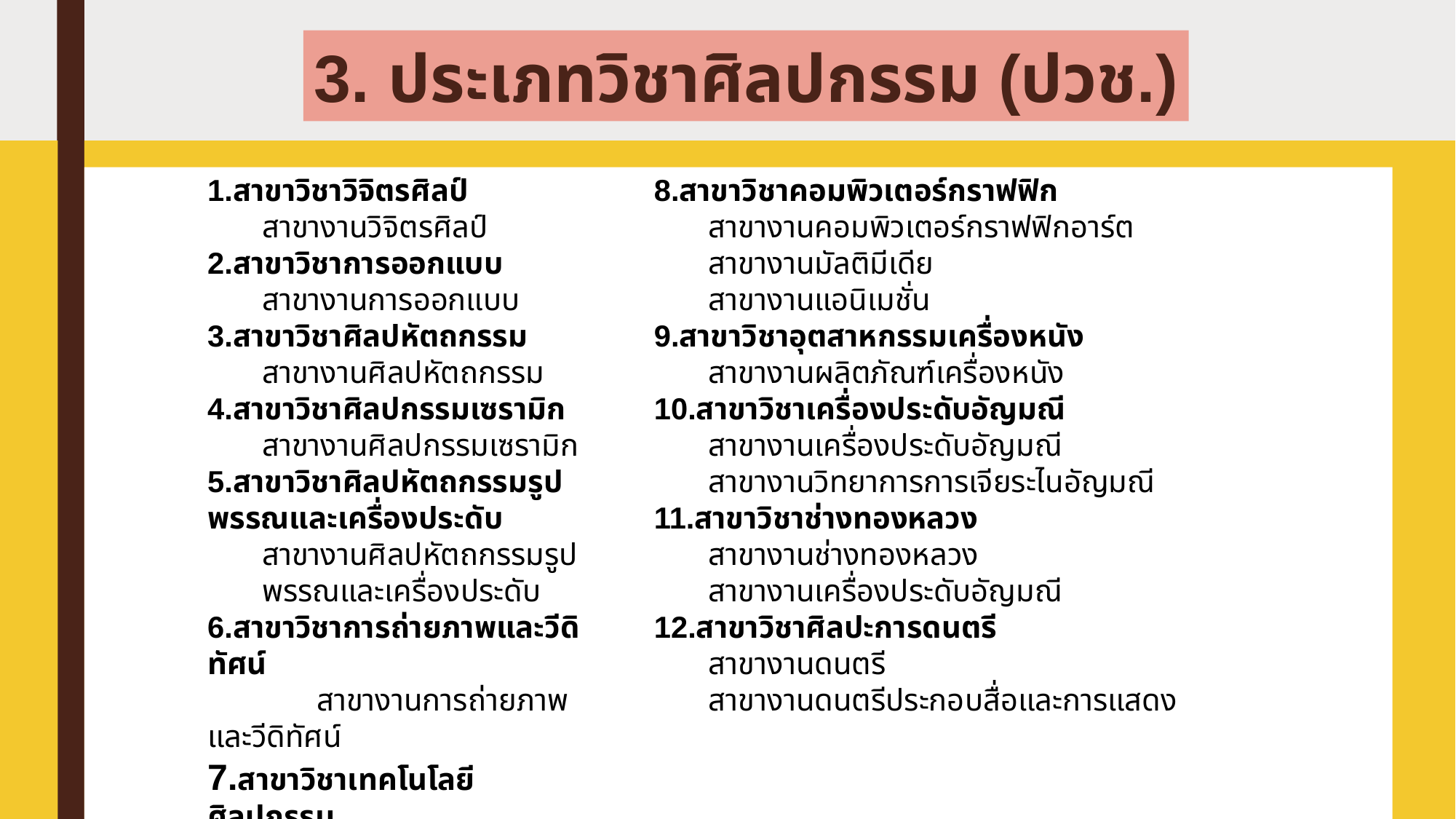

3. ประเภทวิชาศิลปกรรม (ปวช.)

1.สาขาวิชาวิจิตรศิลป์
สาขางานวิจิตรศิลป์
2.สาขาวิชาการออกแบบ
สาขางานการออกแบบ
3.สาขาวิชาศิลปหัตถกรรม
สาขางานศิลปหัตถกรรม
4.สาขาวิชาศิลปกรรมเซรามิก
สาขางานศิลปกรรมเซรามิก
5.สาขาวิชาศิลปหัตถกรรมรูปพรรณและเครื่องประดับ
สาขางานศิลปหัตถกรรมรูปพรรณและเครื่องประดับ
6.สาขาวิชาการถ่ายภาพและวีดิทัศน์
	สาขางานการถ่ายภาพและวีดิทัศน์
7.สาขาวิชาเทคโนโลยีศิลปกรรม
สาขางานเทคโนโลยีศิลปกรรม

8.สาขาวิชาคอมพิวเตอร์กราฟฟิก
สาขางานคอมพิวเตอร์กราฟฟิกอาร์ต
สาขางานมัลติมีเดีย
สาขางานแอนิเมชั่น
9.สาขาวิชาอุตสาหกรรมเครื่องหนัง
สาขางานผลิตภัณฑ์เครื่องหนัง
10.สาขาวิชาเครื่องประดับอัญมณี
สาขางานเครื่องประดับอัญมณี
สาขางานวิทยาการการเจียระไนอัญมณี
11.สาขาวิชาช่างทองหลวง
สาขางานช่างทองหลวง
สาขางานเครื่องประดับอัญมณี
12.สาขาวิชาศิลปะการดนตรี
สาขางานดนตรี
สาขางานดนตรีประกอบสื่อและการแสดง